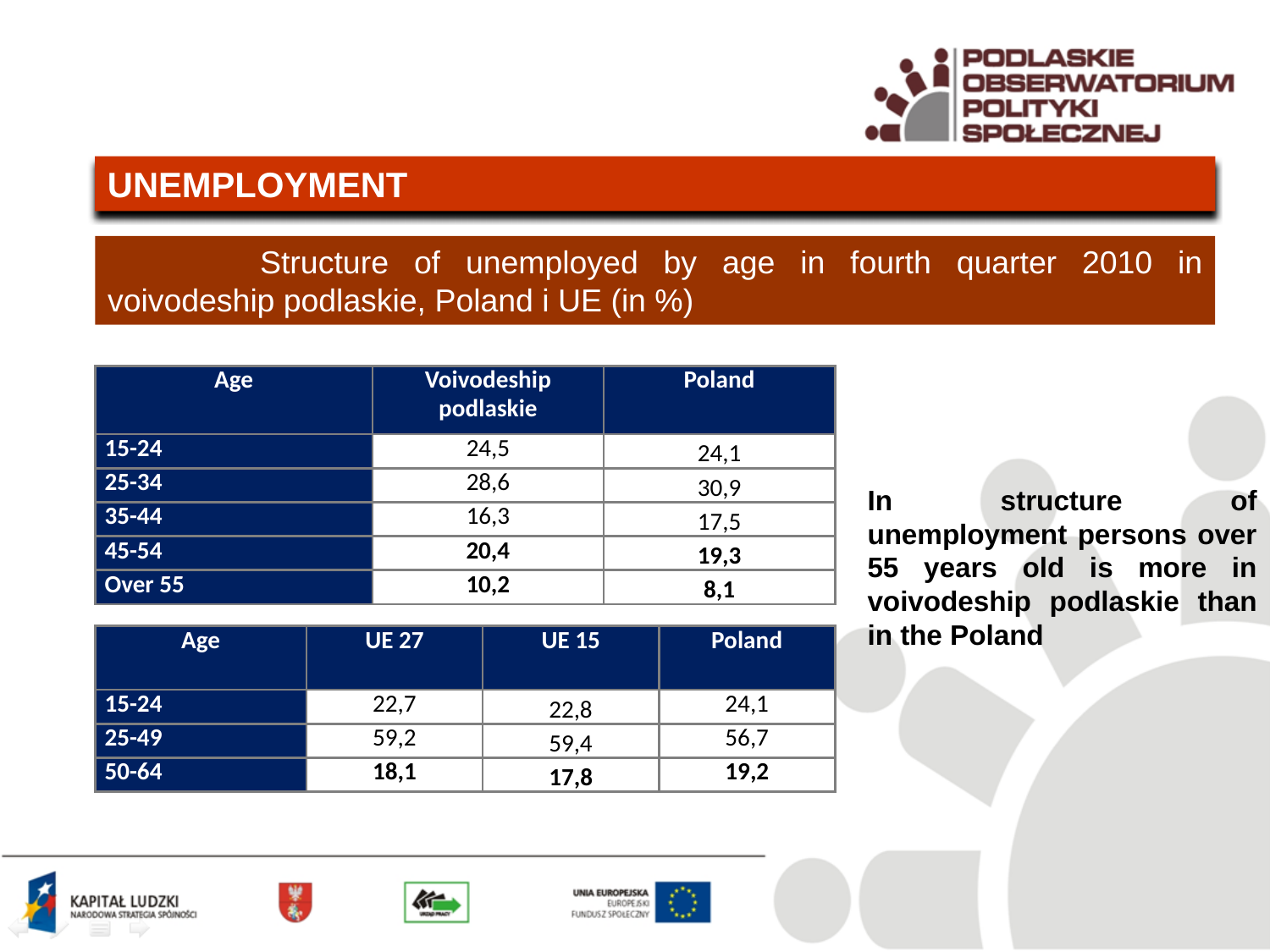

UNEMPLOYMENT
	 Structure of unemployed by age in fourth quarter 2010 in voivodeship podlaskie, Poland i UE (in %)
| Age | Voivodeship podlaskie | Poland |
| --- | --- | --- |
| 15-24 | 24,5 | 24,1 |
| 25-34 | 28,6 | 30,9 |
| 35-44 | 16,3 | 17,5 |
| 45-54 | 20,4 | 19,3 |
| Over 55 | 10,2 | 8,1 |

In structure of unemployment persons over 55 years old is more in voivodeship podlaskie than in the Poland

| Age | UE 27 | UE 15 | Poland |
| --- | --- | --- | --- |
| 15-24 | 22,7 | 22,8 | 24,1 |
| 25-49 | 59,2 | 59,4 | 56,7 |
| 50-64 | 18,1 | 17,8 | 19,2 |